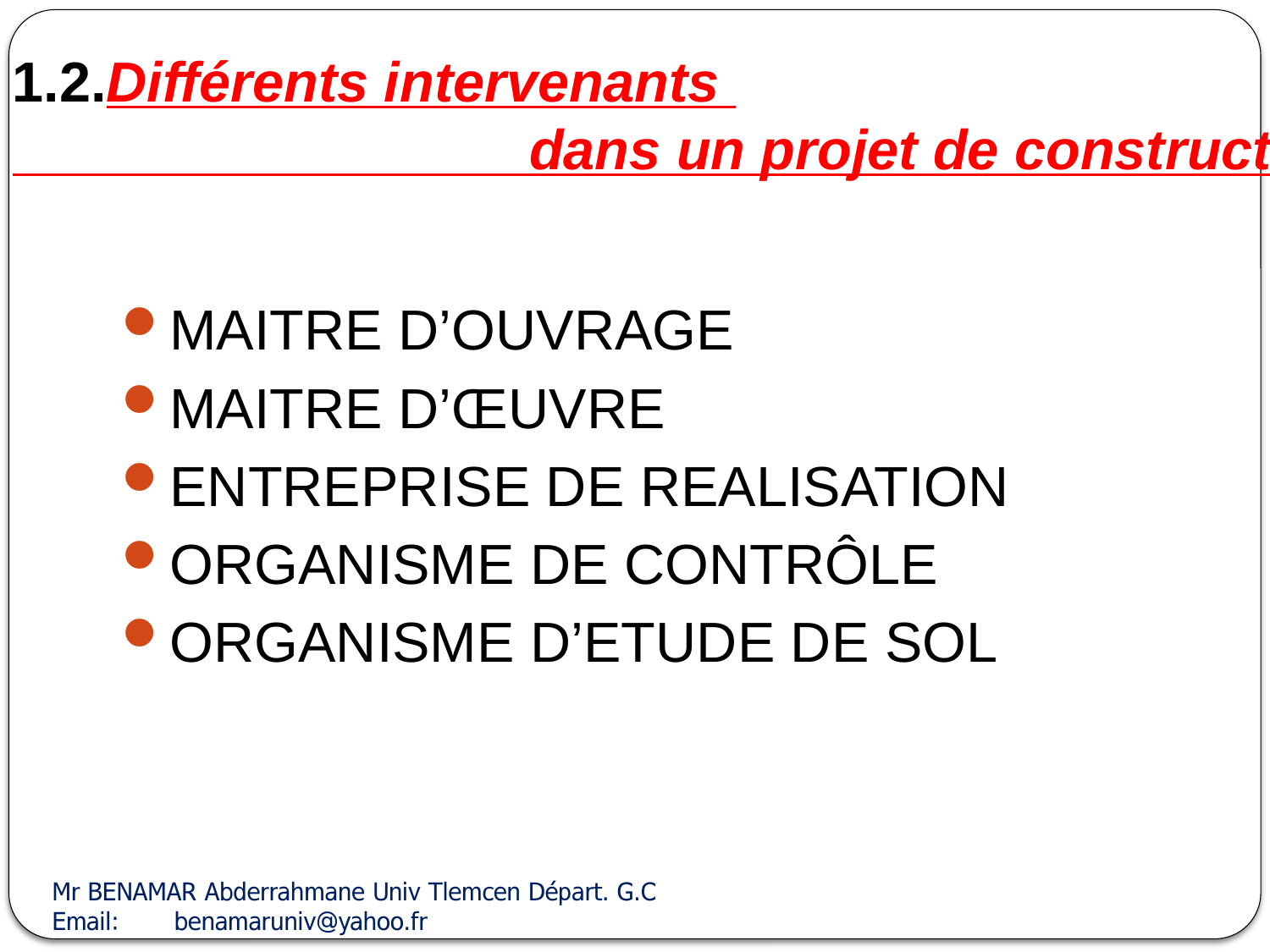

1.2.Différents intervenants
                                 dans un projet de construction:
MAITRE D’OUVRAGE
MAITRE D’ŒUVRE
ENTREPRISE DE REALISATION
ORGANISME DE CONTRÔLE
ORGANISME D’ETUDE DE SOL
Mr BENAMAR Abderrahmane Univ Tlemcen Départ. G.C
Email:       benamaruniv@yahoo.fr